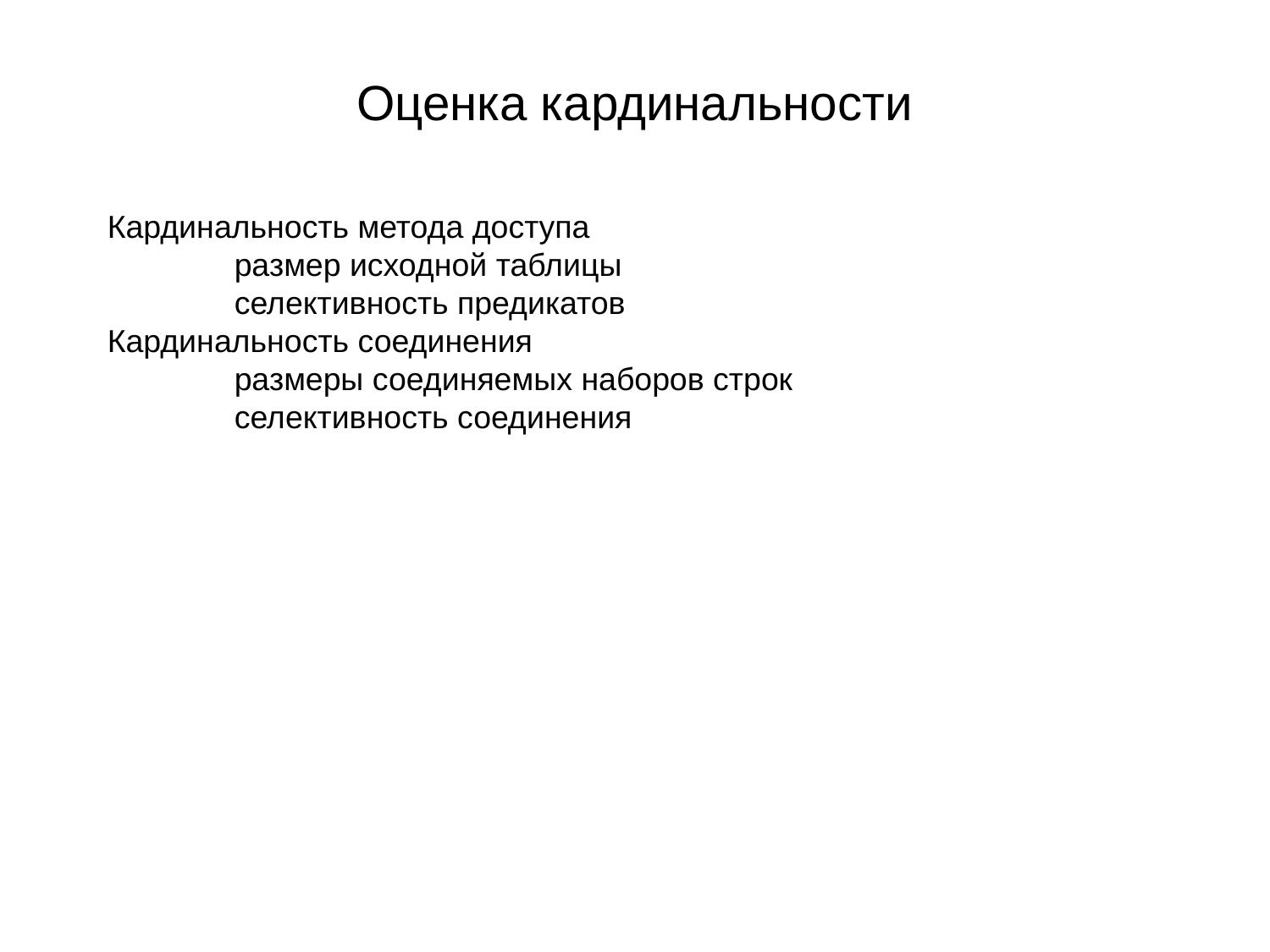

# Оценка кардинальности
Кардинальность метода доступа
	размер исходной таблицы
	селективность предикатов
Кардинальность соединения
	размеры соединяемых наборов строк
	селективность соединения